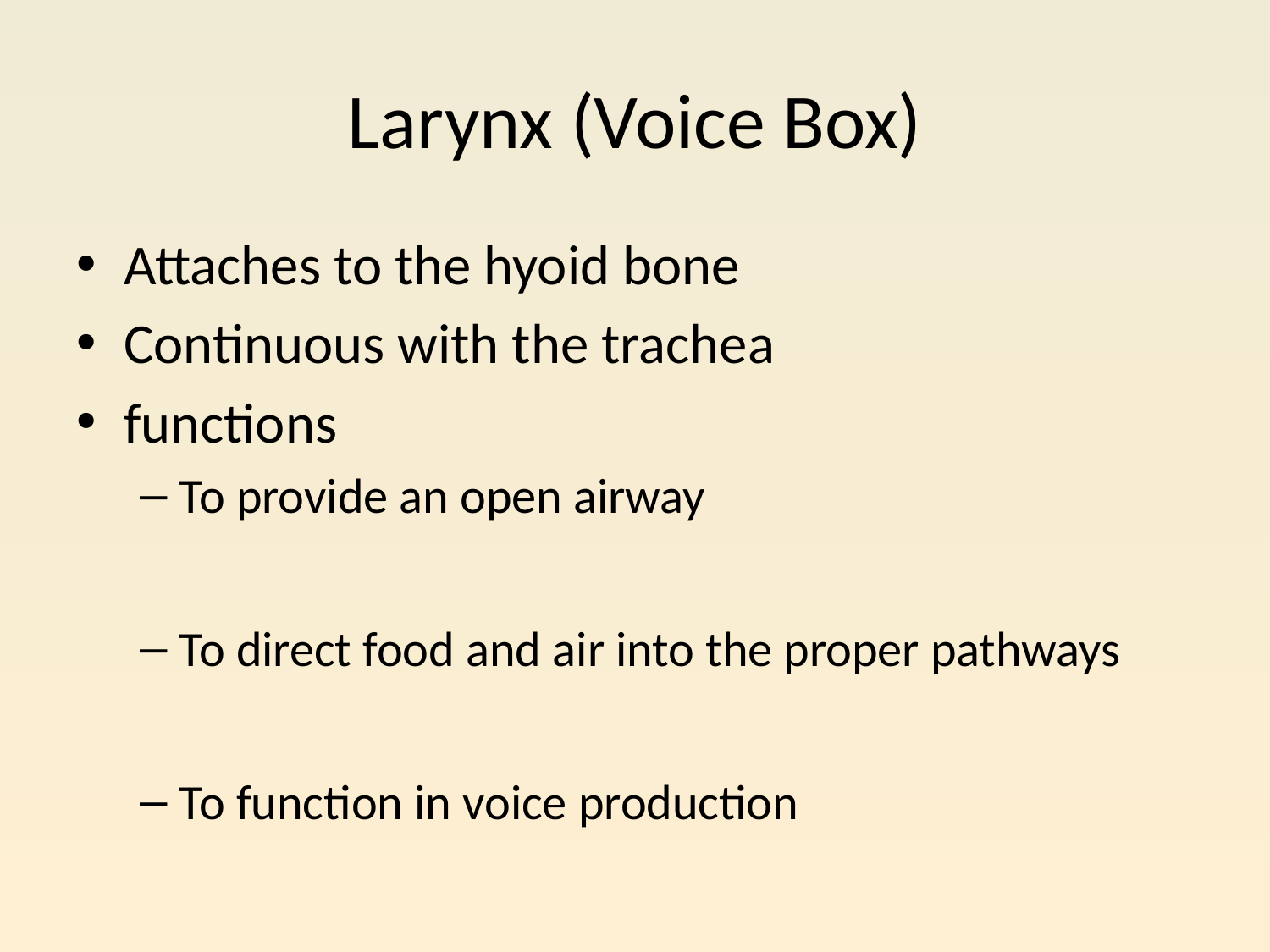

# Larynx (Voice Box)
Attaches to the hyoid bone
Continuous with the trachea
functions
To provide an open airway

To direct food and air into the proper pathways

To function in voice production